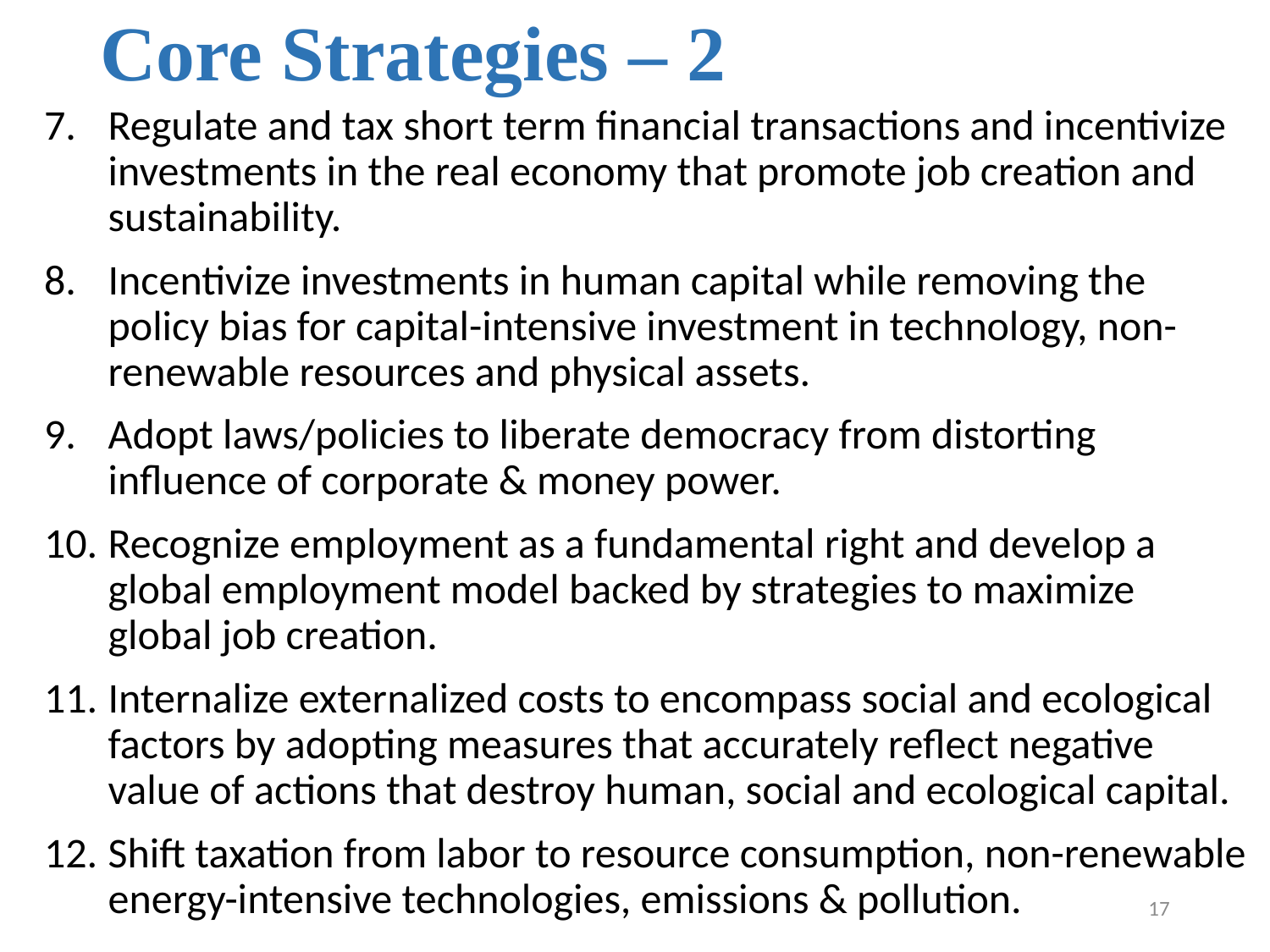

# Core Strategies – 2
Regulate and tax short term financial transactions and incentivize investments in the real economy that promote job creation and sustainability.
Incentivize investments in human capital while removing the policy bias for capital-intensive investment in technology, non-renewable resources and physical assets.
Adopt laws/policies to liberate democracy from distorting influence of corporate & money power.
Recognize employment as a fundamental right and develop a global employment model backed by strategies to maximize global job creation.
Internalize externalized costs to encompass social and ecological factors by adopting measures that accurately reflect negative value of actions that destroy human, social and ecological capital.
Shift taxation from labor to resource consumption, non-renewable energy-intensive technologies, emissions & pollution.
17